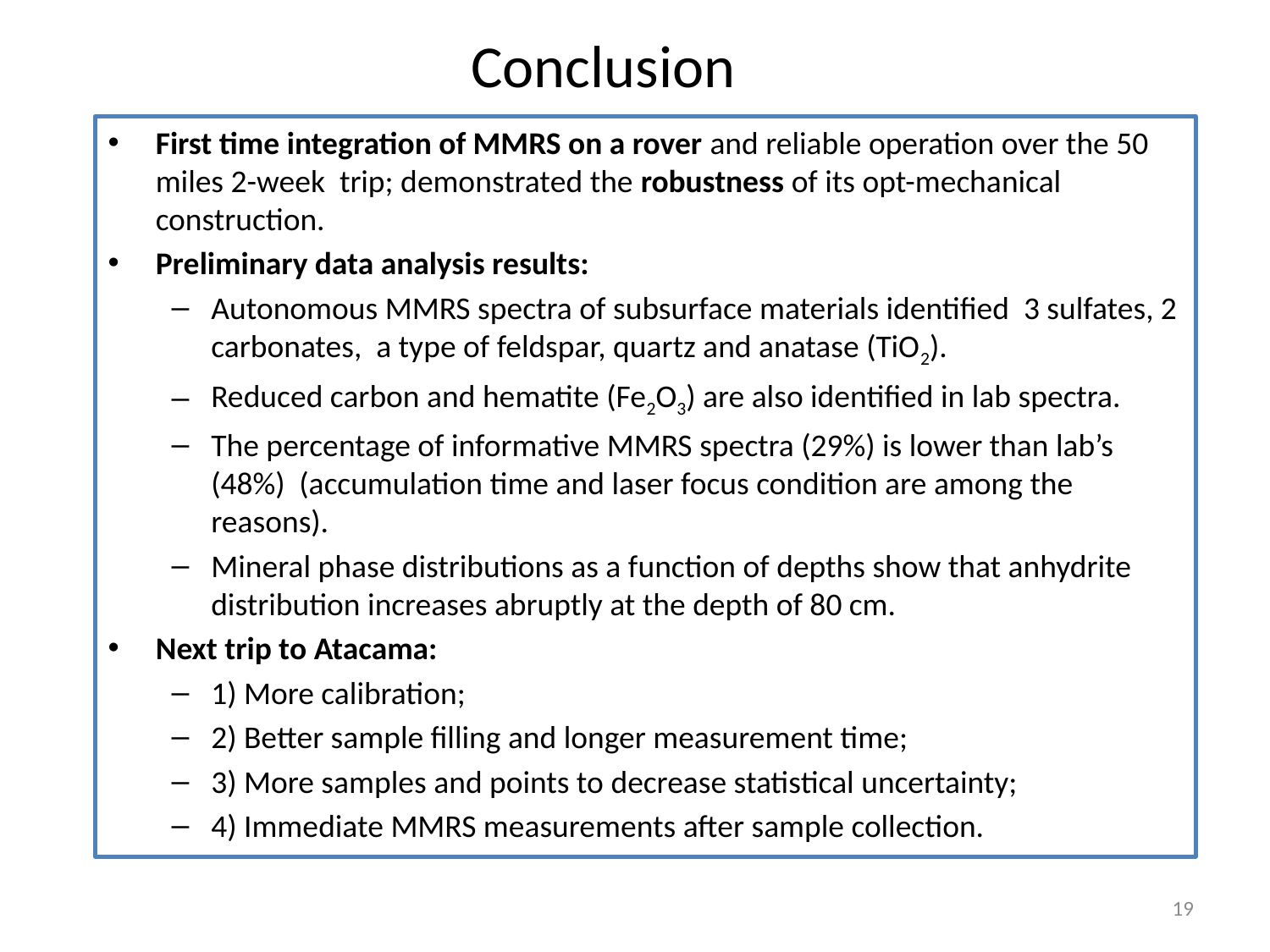

# Conclusion
First time integration of MMRS on a rover and reliable operation over the 50 miles 2-week  trip; demonstrated the robustness of its opt-mechanical construction.
Preliminary data analysis results:
Autonomous MMRS spectra of subsurface materials identified  3 sulfates, 2 carbonates,  a type of feldspar, quartz and anatase (TiO2).
Reduced carbon and hematite (Fe2O3) are also identified in lab spectra.
The percentage of informative MMRS spectra (29%) is lower than lab’s (48%)  (accumulation time and laser focus condition are among the reasons).
Mineral phase distributions as a function of depths show that anhydrite distribution increases abruptly at the depth of 80 cm.
Next trip to Atacama:
1) More calibration;
2) Better sample filling and longer measurement time;
3) More samples and points to decrease statistical uncertainty;
4) Immediate MMRS measurements after sample collection.
19